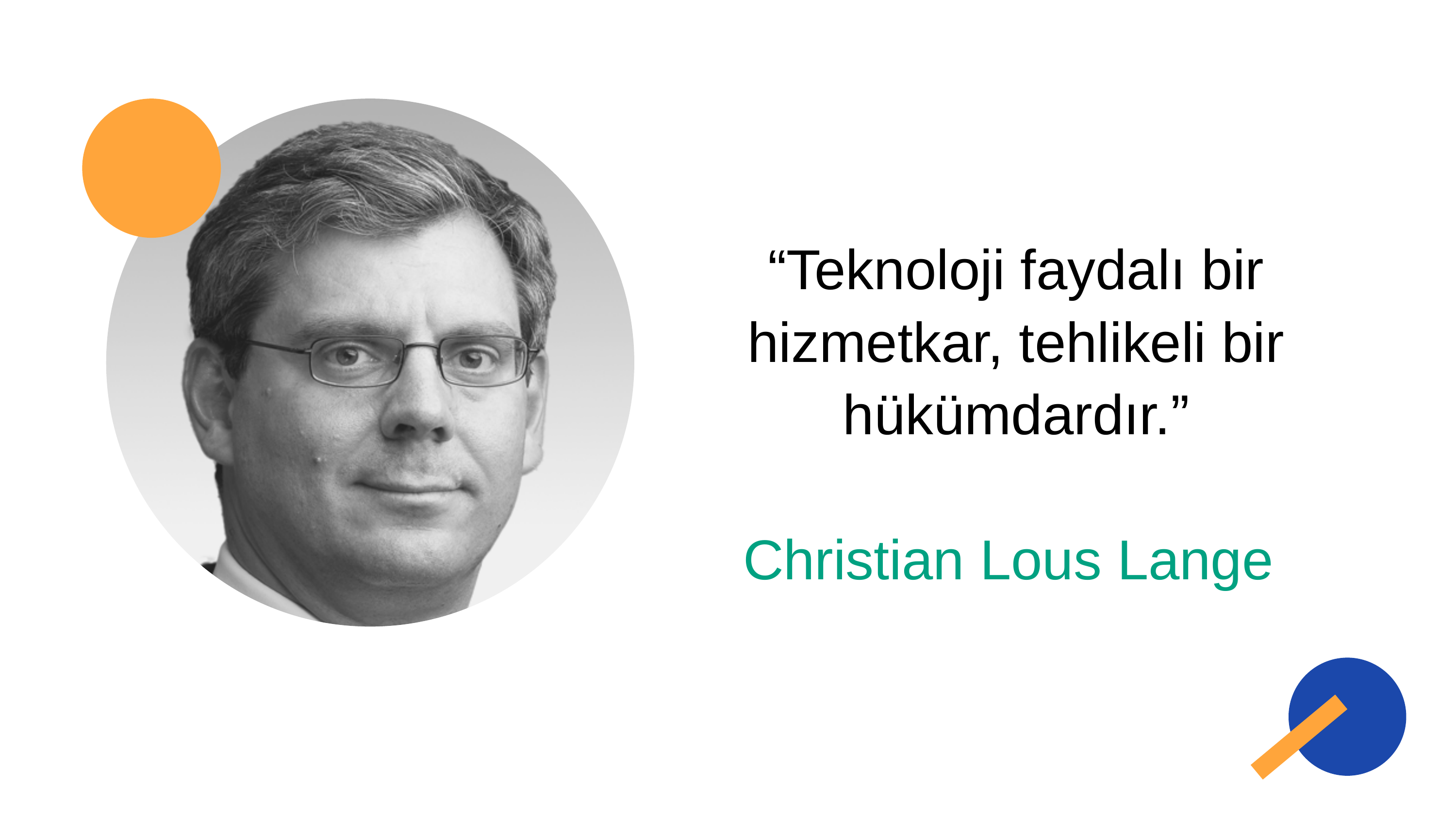

“Teknoloji faydalı bir hizmetkar, tehlikeli bir hükümdardır.”

Christian Lous Lange